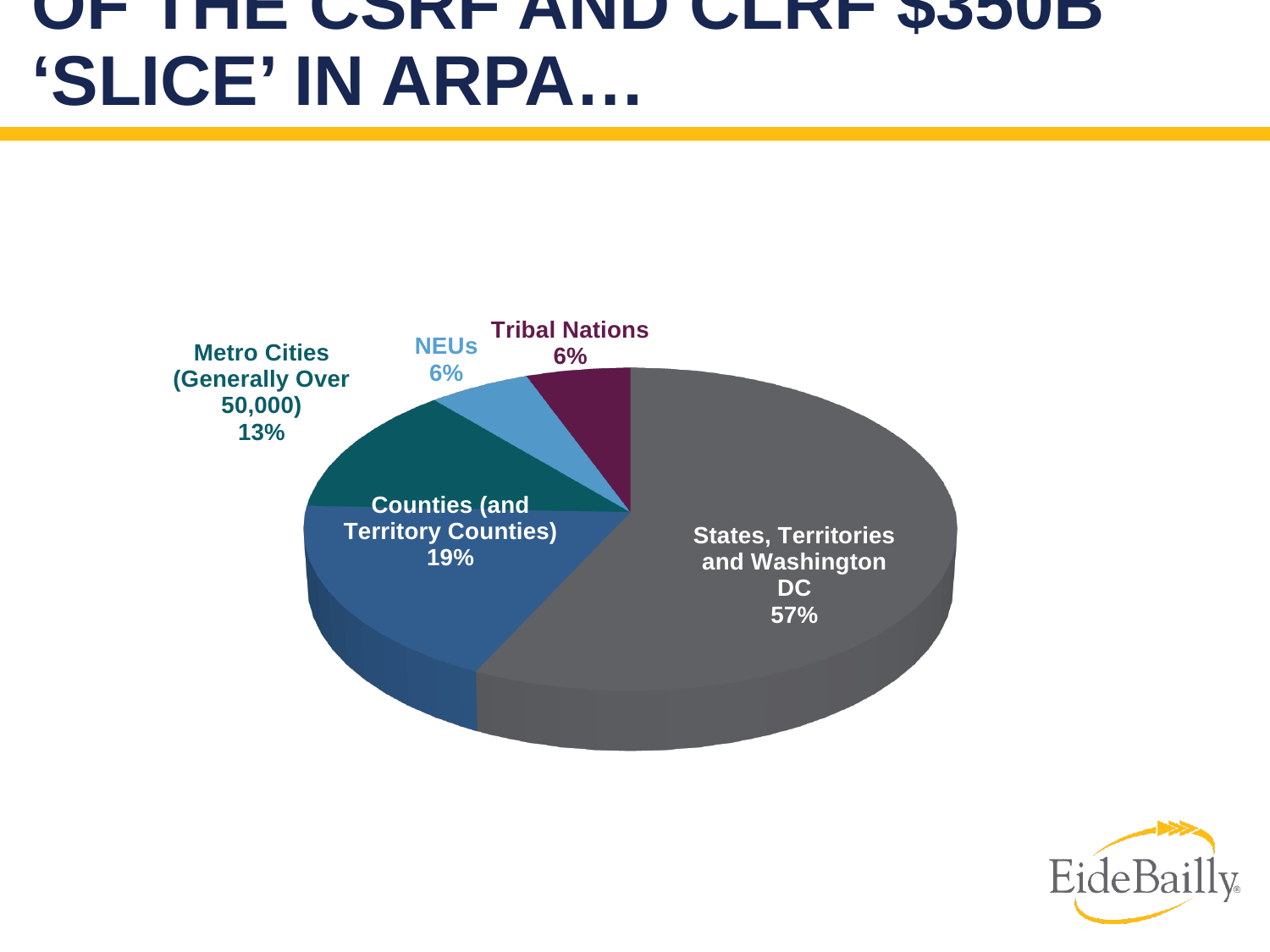

# Of the CSRF and CLRF $350B ‘slice’ in ARPA…

[unsupported chart]